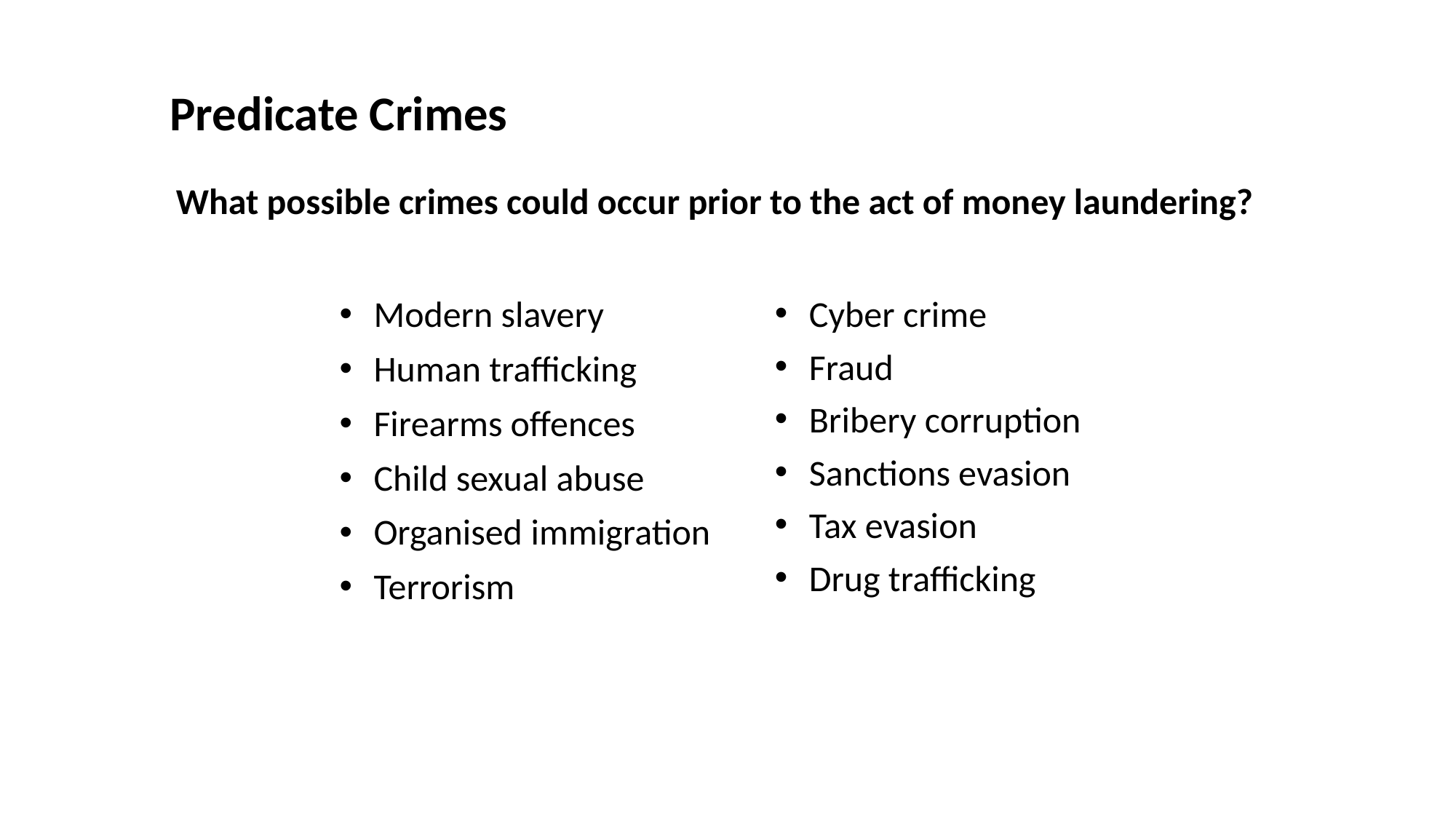

# Predicate Crimes
What possible crimes could occur prior to the act of money laundering?

Modern slavery
Human trafficking
Firearms offences
Child sexual abuse
Organised immigration
Terrorism

Cyber crime
Fraud
Bribery corruption
Sanctions evasion
Tax evasion
Drug trafficking